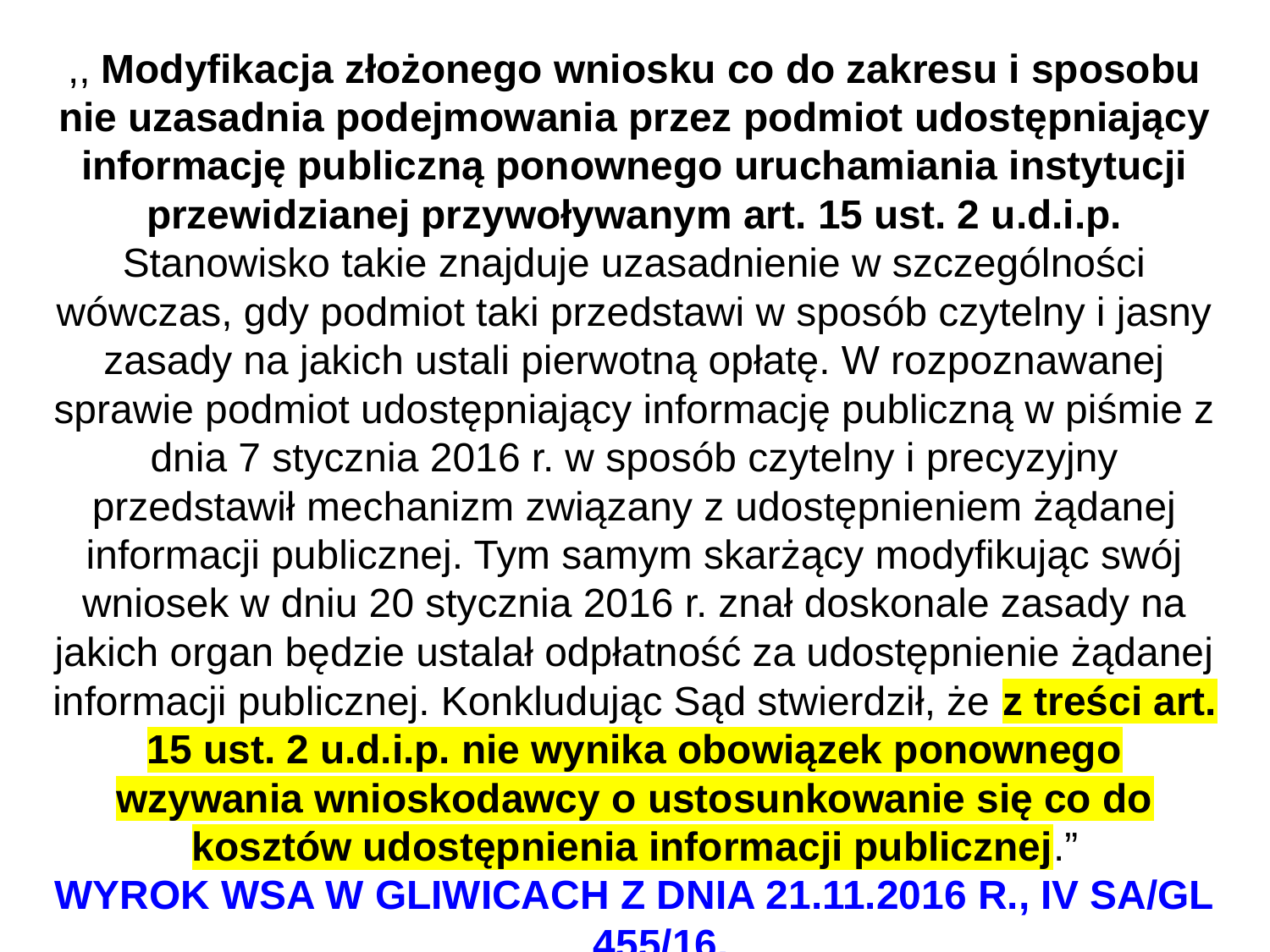

,, Modyfikacja złożonego wniosku co do zakresu i sposobu nie uzasadnia podejmowania przez podmiot udostępniający informację publiczną ponownego uruchamiania instytucji przewidzianej przywoływanym art. 15 ust. 2 u.d.i.p. Stanowisko takie znajduje uzasadnienie w szczególności wówczas, gdy podmiot taki przedstawi w sposób czytelny i jasny zasady na jakich ustali pierwotną opłatę. W rozpoznawanej sprawie podmiot udostępniający informację publiczną w piśmie z dnia 7 stycznia 2016 r. w sposób czytelny i precyzyjny przedstawił mechanizm związany z udostępnieniem żądanej informacji publicznej. Tym samym skarżący modyfikując swój wniosek w dniu 20 stycznia 2016 r. znał doskonale zasady na jakich organ będzie ustalał odpłatność za udostępnienie żądanej informacji publicznej. Konkludując Sąd stwierdził, że z treści art. 15 ust. 2 u.d.i.p. nie wynika obowiązek ponownego wzywania wnioskodawcy o ustosunkowanie się co do kosztów udostępnienia informacji publicznej.”
WYROK WSA W GLIWICACH Z DNIA 21.11.2016 R., IV SA/GL 455/16.
autor adw. dr hab. Piotr Sitniewski www.jawnosc.pl
45